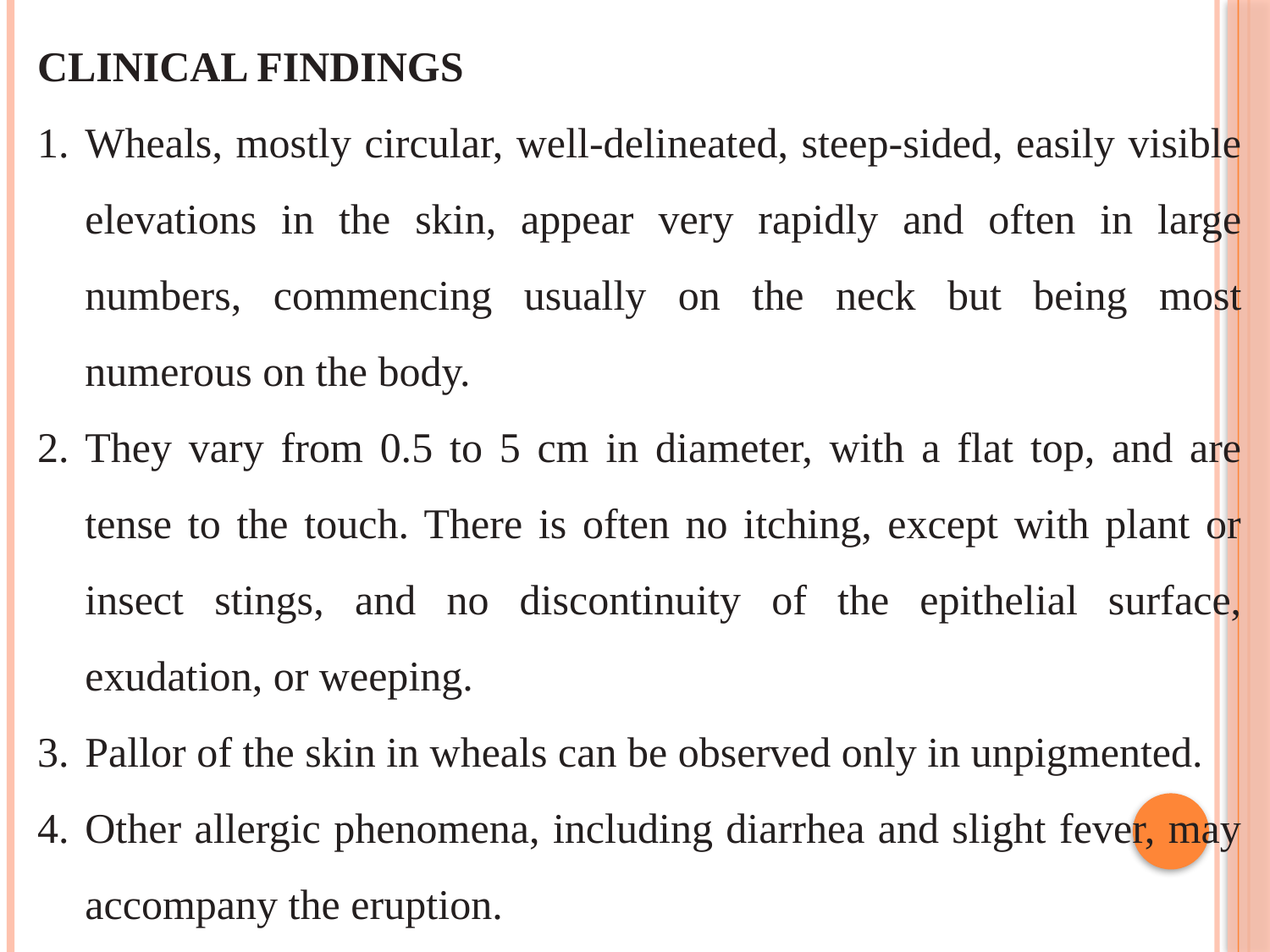

CLINICAL FINDINGS
Wheals, mostly circular, well-delineated, steep-sided, easily visible elevations in the skin, appear very rapidly and often in large numbers, commencing usually on the neck but being most numerous on the body.
They vary from 0.5 to 5 cm in diameter, with a flat top, and are tense to the touch. There is often no itching, except with plant or insect stings, and no discontinuity of the epithelial surface, exudation, or weeping.
Pallor of the skin in wheals can be observed only in unpigmented.
Other allergic phenomena, including diarrhea and slight fever, may accompany the eruption.